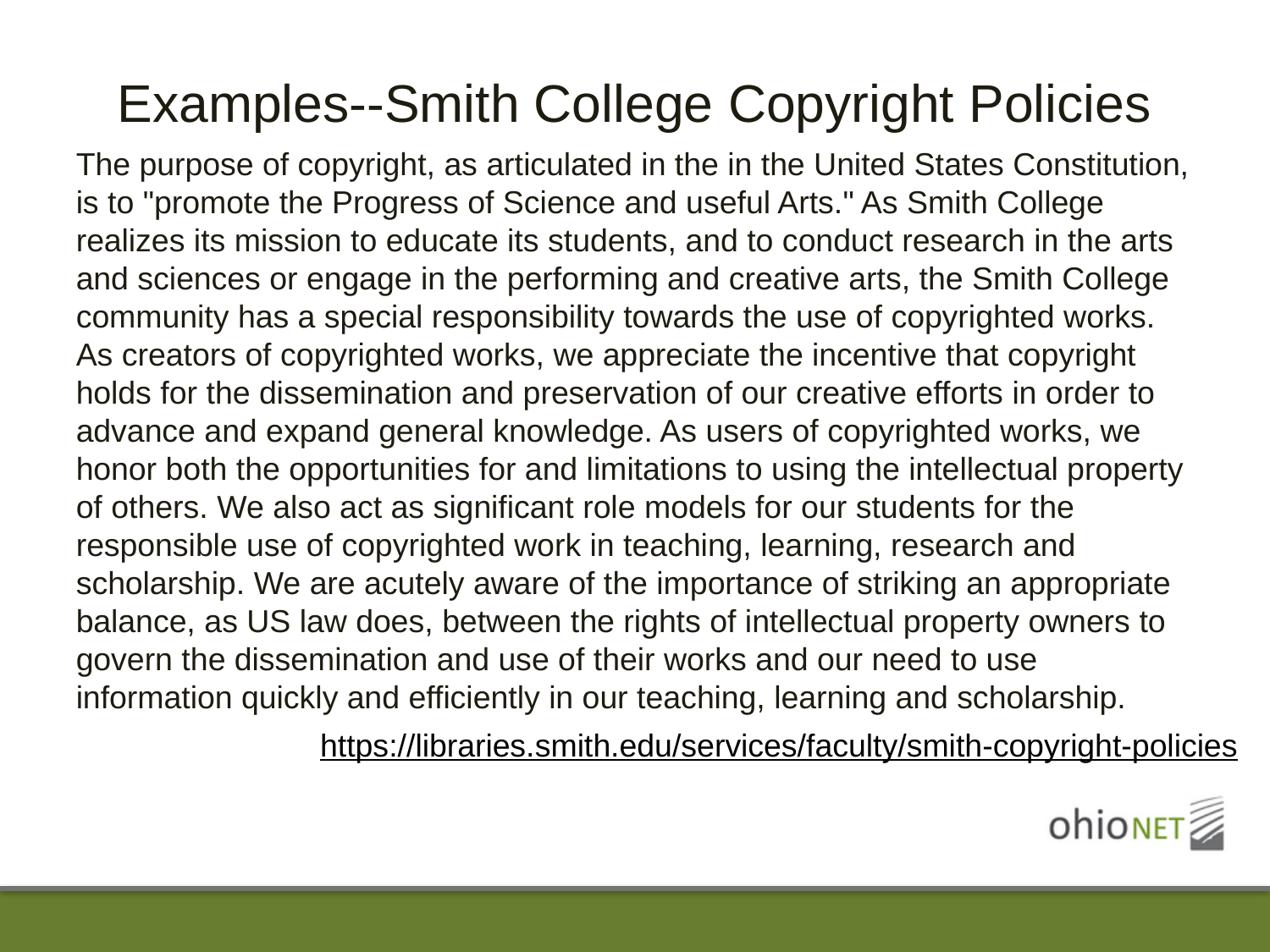

# Examples--Smith College Copyright Policies
The purpose of copyright, as articulated in the in the United States Constitution, is to "promote the Progress of Science and useful Arts." As Smith College realizes its mission to educate its students, and to conduct research in the arts and sciences or engage in the performing and creative arts, the Smith College community has a special responsibility towards the use of copyrighted works. As creators of copyrighted works, we appreciate the incentive that copyright holds for the dissemination and preservation of our creative efforts in order to advance and expand general knowledge. As users of copyrighted works, we honor both the opportunities for and limitations to using the intellectual property of others. We also act as significant role models for our students for the responsible use of copyrighted work in teaching, learning, research and scholarship. We are acutely aware of the importance of striking an appropriate balance, as US law does, between the rights of intellectual property owners to govern the dissemination and use of their works and our need to use information quickly and efficiently in our teaching, learning and scholarship.
https://libraries.smith.edu/services/faculty/smith-copyright-policies